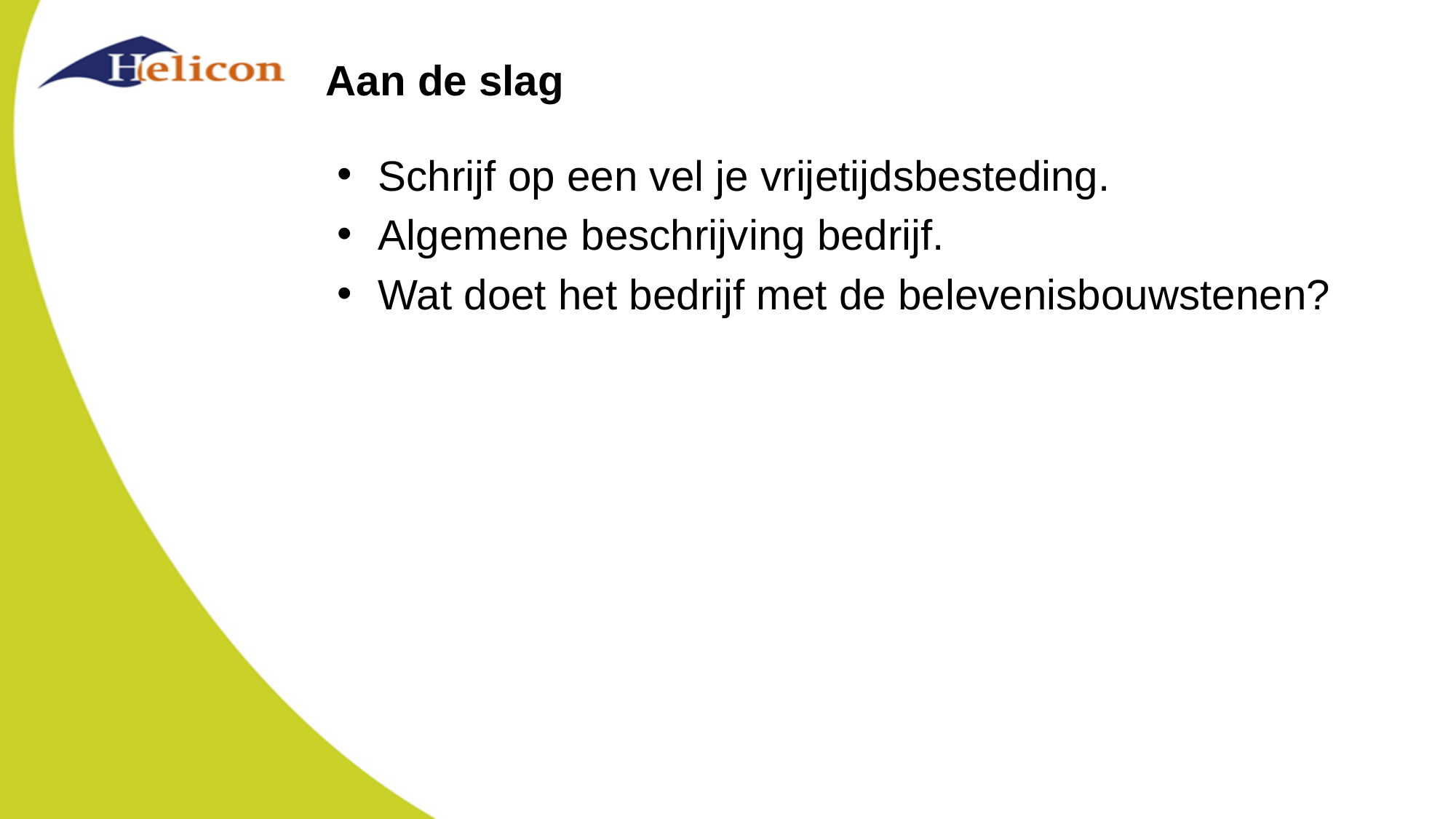

# Aan de slag
Schrijf op een vel je vrijetijdsbesteding.
Algemene beschrijving bedrijf.
Wat doet het bedrijf met de belevenisbouwstenen?